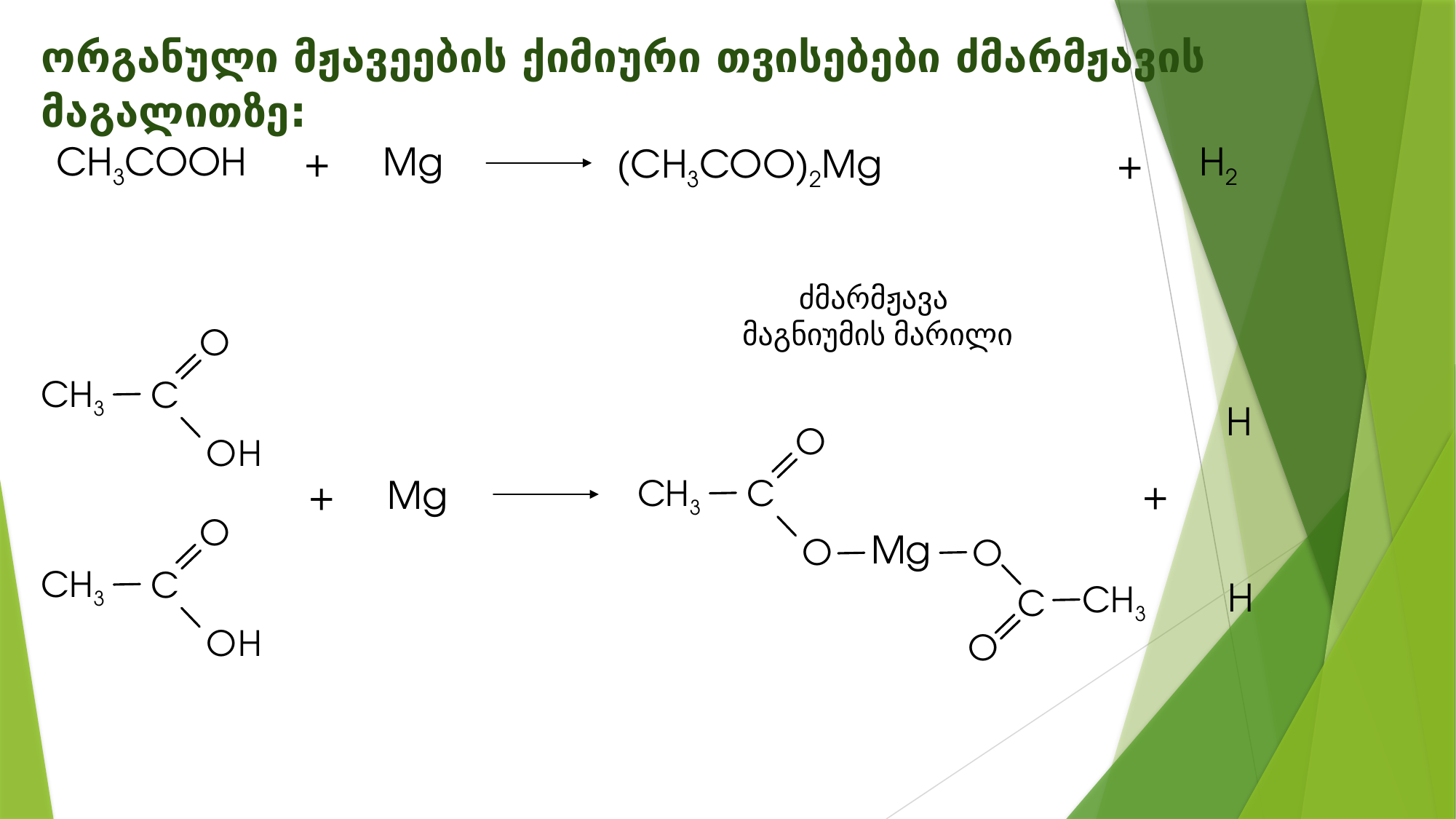

ორგანული მჟავეების ქიმიური თვისებები ძმარმჟავის მაგალითზე:
CH3COOH
+
Mg
H2
(CH3COO)2Mg
+
ძმარმჟავა
მაგნიუმის მარილი
O
CH3
C
O
H
H
O
CH3
C
O
Mg
O
CH3
C
O
+
+
Mg
O
CH3
C
O
H
H